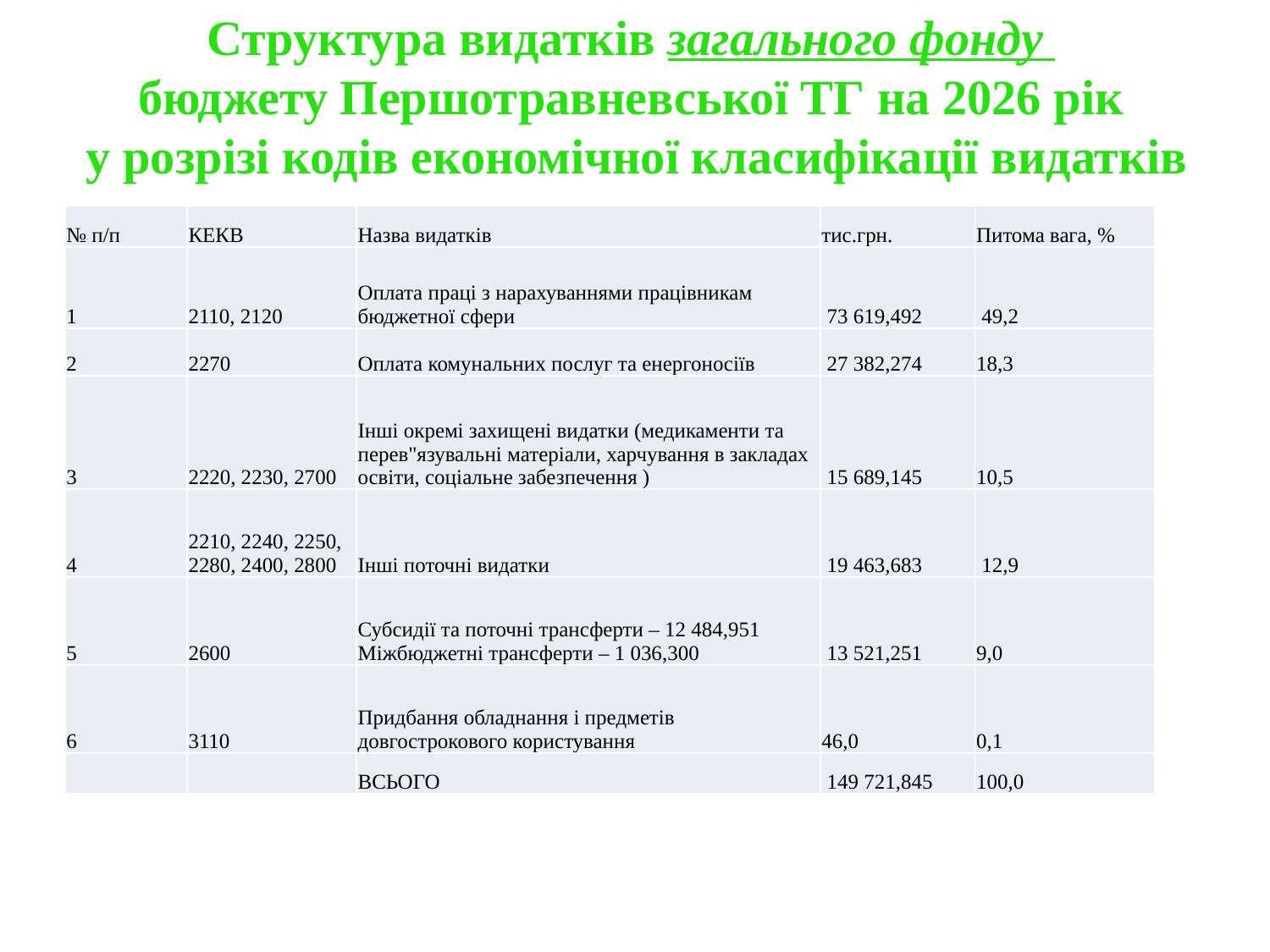

Структура видатків загального фонду
бюджету Першотравневської ТГ на 2026 рік
 у розрізі кодів економічної класифікації видатків
| № п/п | КЕКВ | Назва видатків | тис.грн. | Питома вага, % |
| --- | --- | --- | --- | --- |
| 1 | 2110, 2120 | Оплата праці з нарахуваннями працівникам бюджетної сфери | 73 619,492 | 49,2 |
| 2 | 2270 | Оплата комунальних послуг та енергоносіїв | 27 382,274 | 18,3 |
| 3 | 2220, 2230, 2700 | Інші окремі захищені видатки (медикаменти та перев"язувальні матеріали, харчування в закладах освіти, соціальне забезпечення ) | 15 689,145 | 10,5 |
| 4 | 2210, 2240, 2250, 2280, 2400, 2800 | Інші поточні видатки | 19 463,683 | 12,9 |
| 5 | 2600 | Субсидії та поточні трансферти – 12 484,951 Міжбюджетні трансферти – 1 036,300 | 13 521,251 | 9,0 |
| 6 | 3110 | Придбання обладнання і предметів довгострокового користування | 46,0 | 0,1 |
|  |  | ВСЬОГО | 149 721,845 | 100,0 |